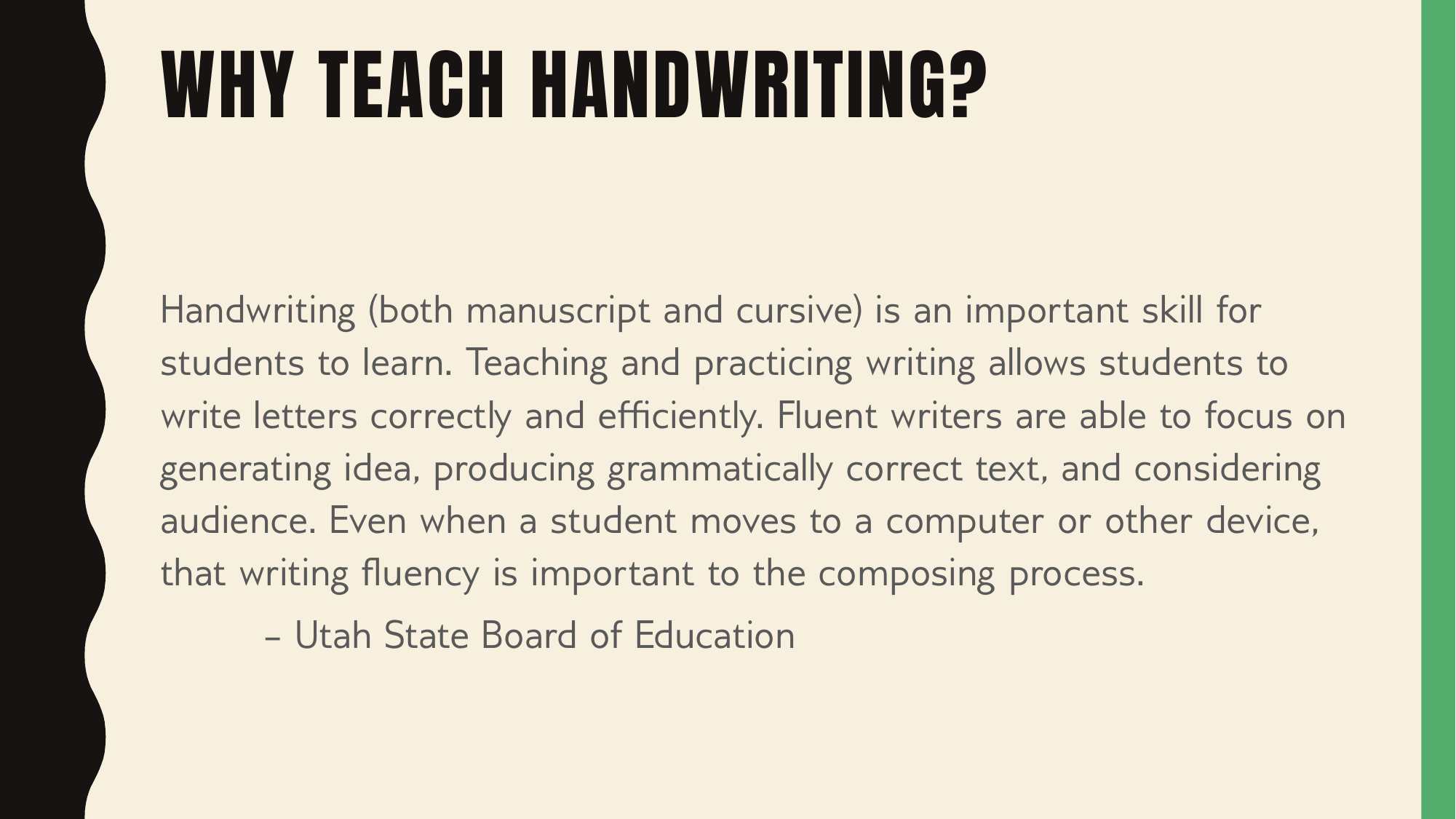

# Why teach Handwriting?
Handwriting (both manuscript and cursive) is an important skill for students to learn. Teaching and practicing writing allows students to write letters correctly and efficiently. Fluent writers are able to focus on generating idea, producing grammatically correct text, and considering audience. Even when a student moves to a computer or other device, that writing fluency is important to the composing process.
						– Utah State Board of Education